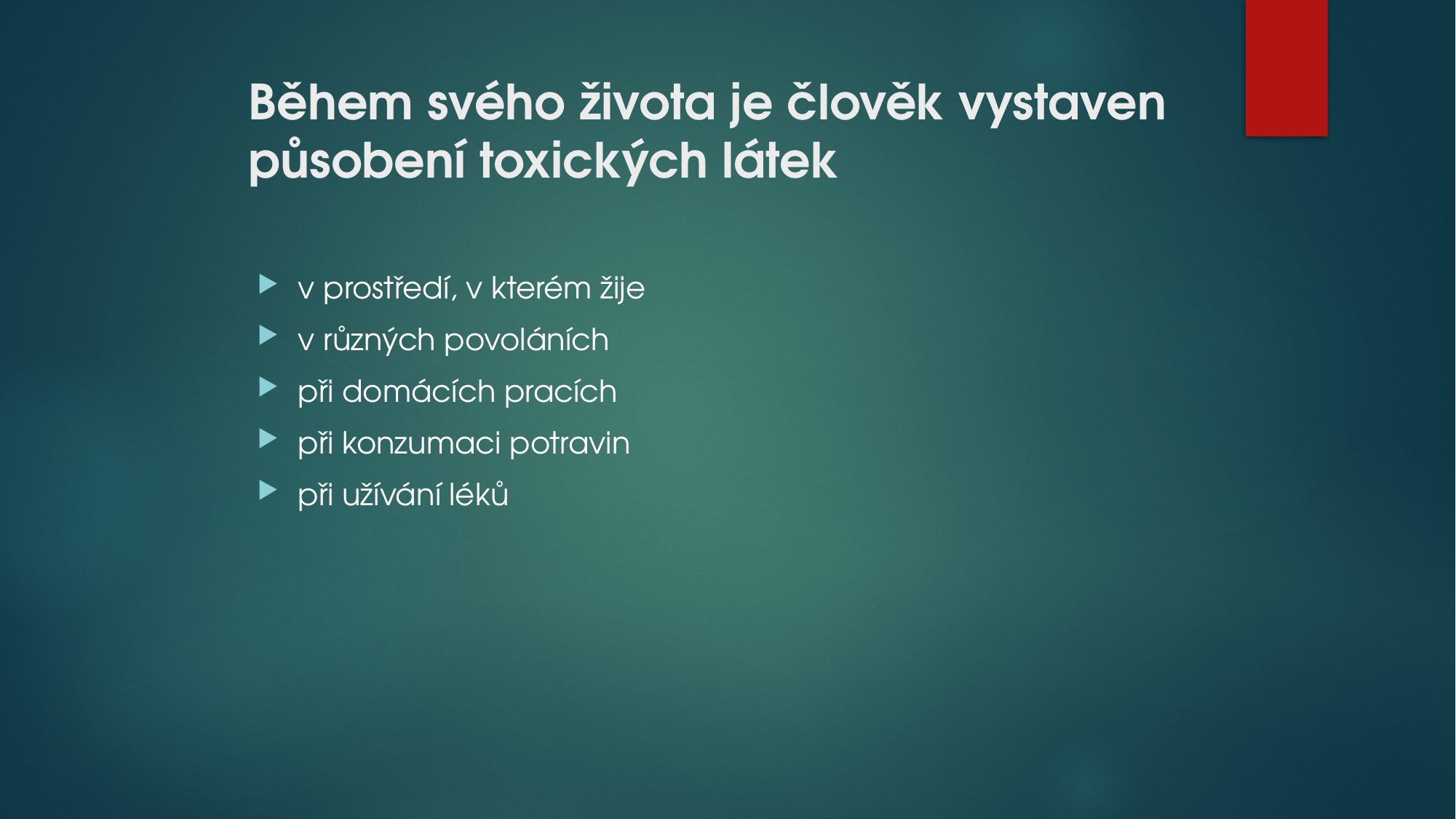

# Během svého života je člověk vystaven působení toxických látek
v prostředí, v kterém žije
v různých povoláních
při domácích pracích
při konzumaci potravin
při užívání léků